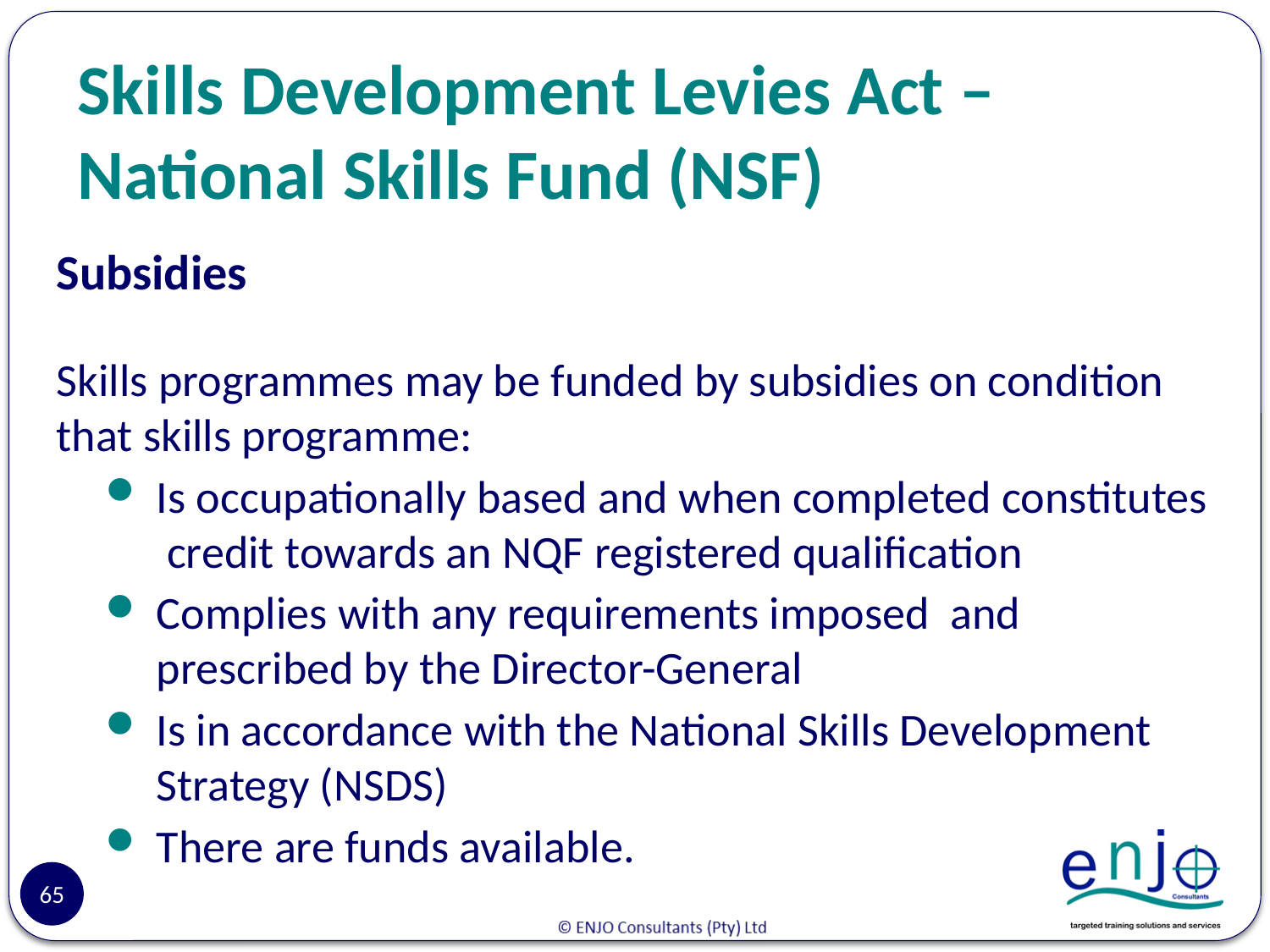

# Skills Development Levies Act – National Skills Fund (NSF)
Subsidies

Skills programmes may be funded by subsidies on condition that skills programme:
Is occupationally based and when completed constitutes  credit towards an NQF registered qualification
Complies with any requirements imposed  and prescribed by the Director-General
Is in accordance with the National Skills Development Strategy (NSDS)
There are funds available.

65